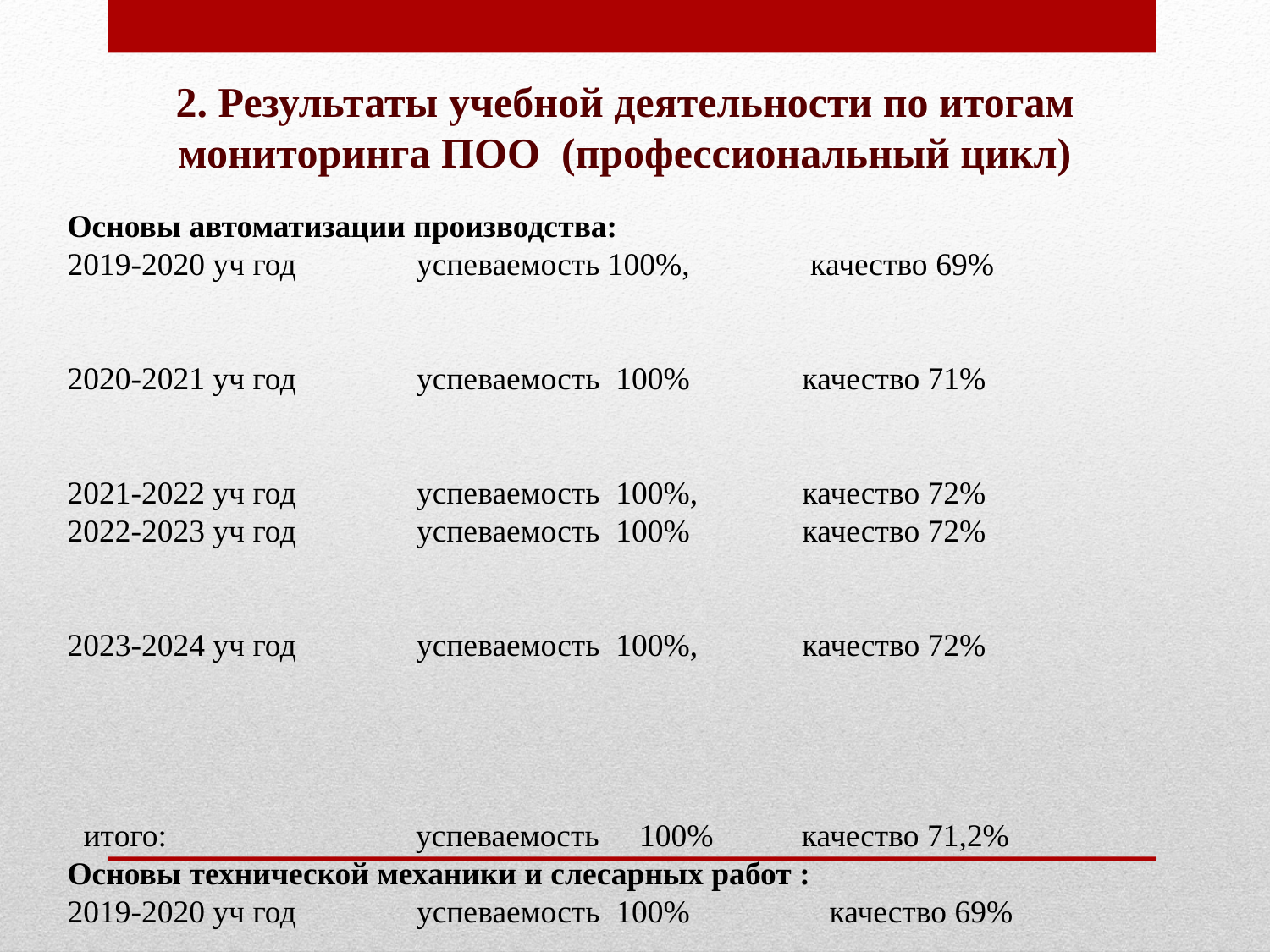

2. Результаты учебной деятельности по итогам мониторинга ПОО  (профессиональный цикл)

Основы автоматизации производства:
2019-2020 уч год               успеваемость 100%,               качество 69%
2020-2021 уч год               успеваемость  100%              качество 71%
2021-2022 уч год               успеваемость  100%,             качество 72%
2022-2023 уч год               успеваемость  100%              качество 72%
2023-2024 уч год               успеваемость  100%,             качество 72%
  итого:                               успеваемость     100%           качество 71,2%
Основы технической механики и слесарных работ :
2019-2020 уч год               успеваемость  100%     	качество 69%
2020-2021 уч год               успеваемость  100%               качество 70%
2021-2022 уч год               успеваемость  100%              качество 71%
2022-2023 уч год               успеваемость  100%,             качество 72%
2023-2024 уч год               успеваемость  100%,             качество 73%
 итого:                                 успеваемость     100%            качество  71.0%
МДК.05.01.  Техническое ослуживание автоматики и средства измерений электричсеких станций:
2019-2020 уч год               успеваемость  100%             качество 70%
2020-2021 уч год               успеваемость  100%             качество 69%